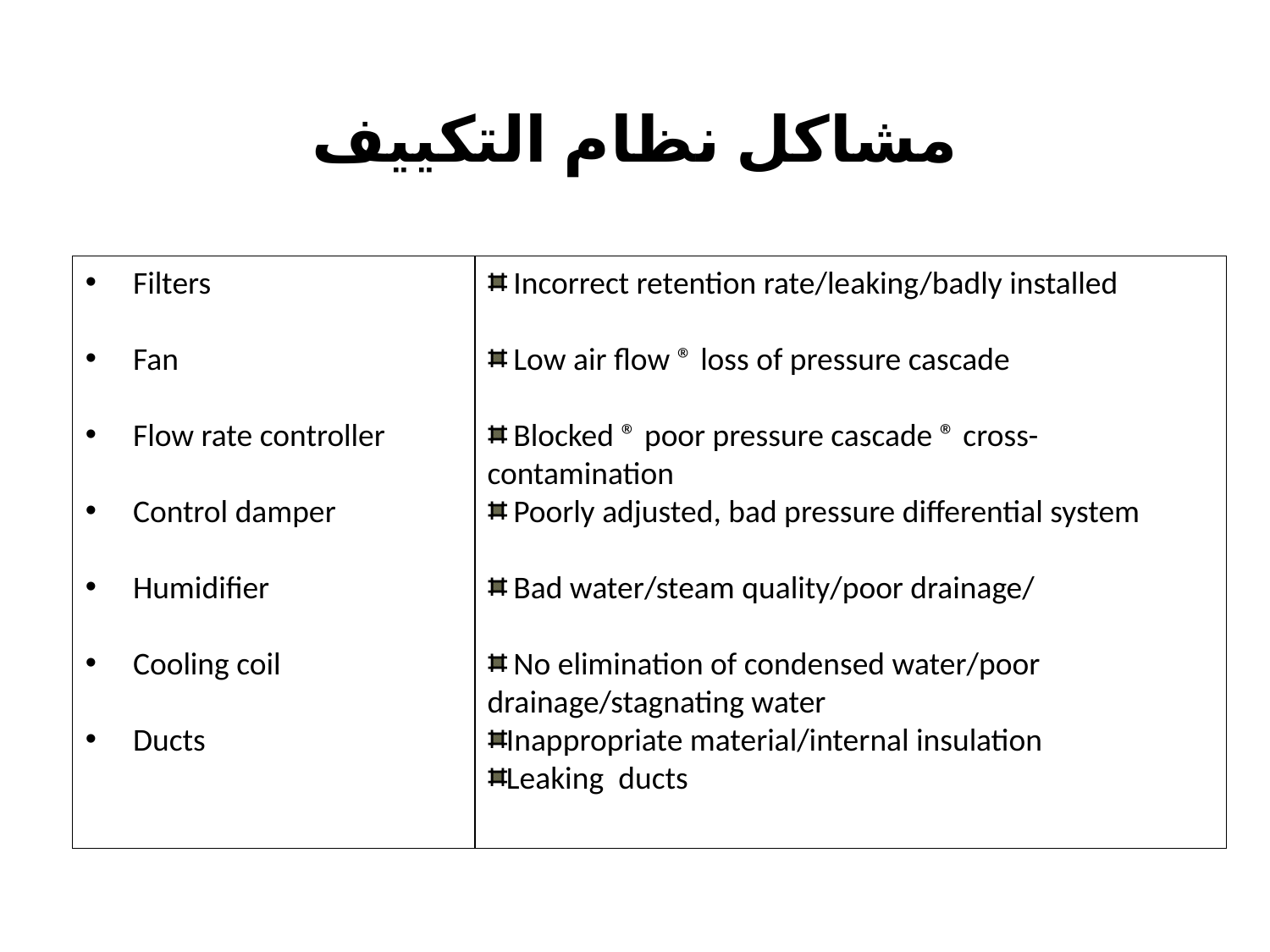

# مشاكل نظام التكييف
Filters

Fan

Flow rate controller
Control damper
Humidifier
Cooling coil
Ducts

 Incorrect retention rate/leaking/badly installed

 Low air flow ® loss of pressure cascade

 Blocked ® poor pressure cascade ® cross-contamination
 Poorly adjusted, bad pressure differential system

 Bad water/steam quality/poor drainage/
 No elimination of condensed water/poor drainage/stagnating water
Inappropriate material/internal insulation
Leaking  ducts